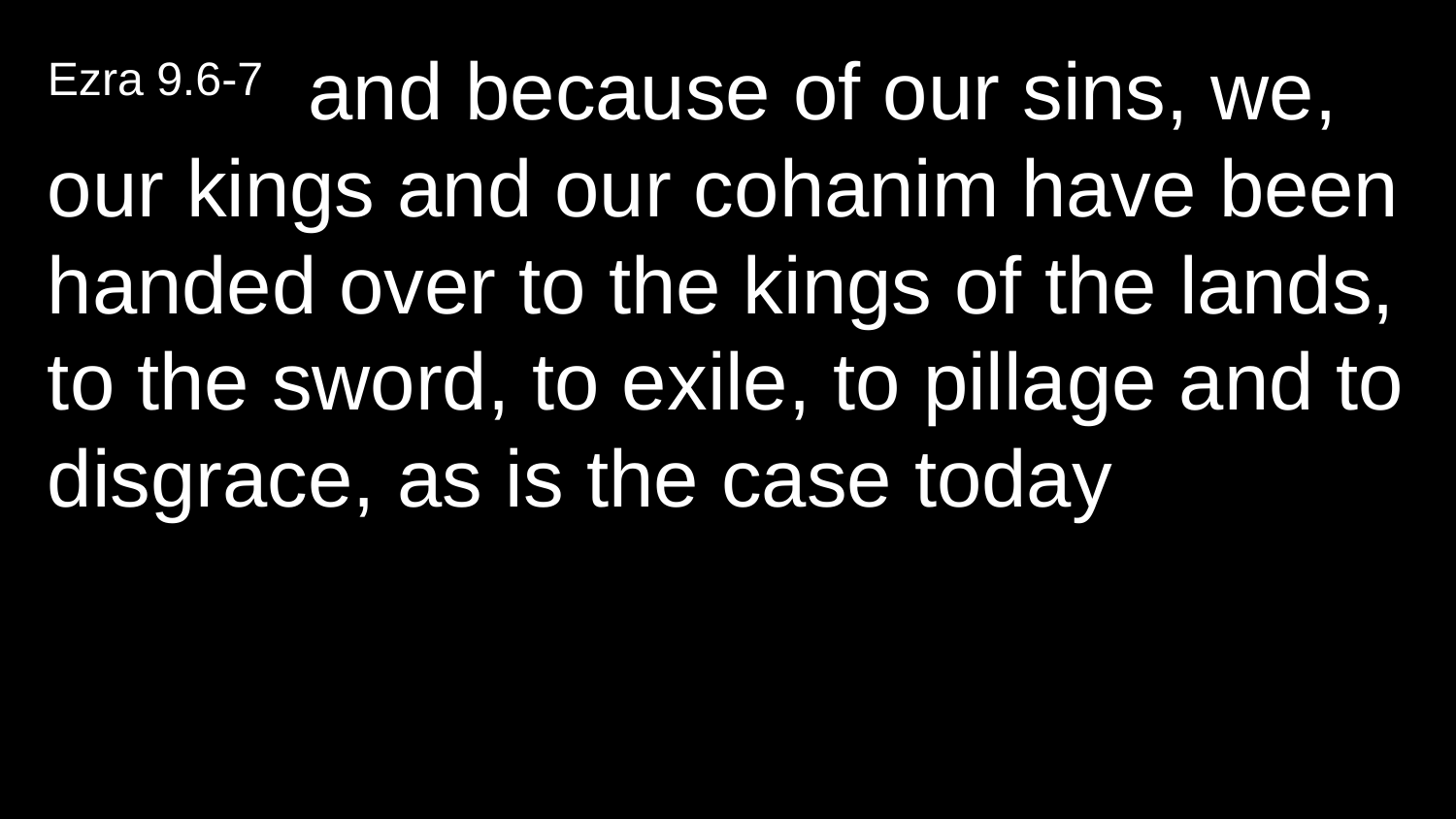

Ezra 9.6-7  and because of our sins, we, our kings and our cohanim have been handed over to the kings of the lands, to the sword, to exile, to pillage and to disgrace, as is the case today